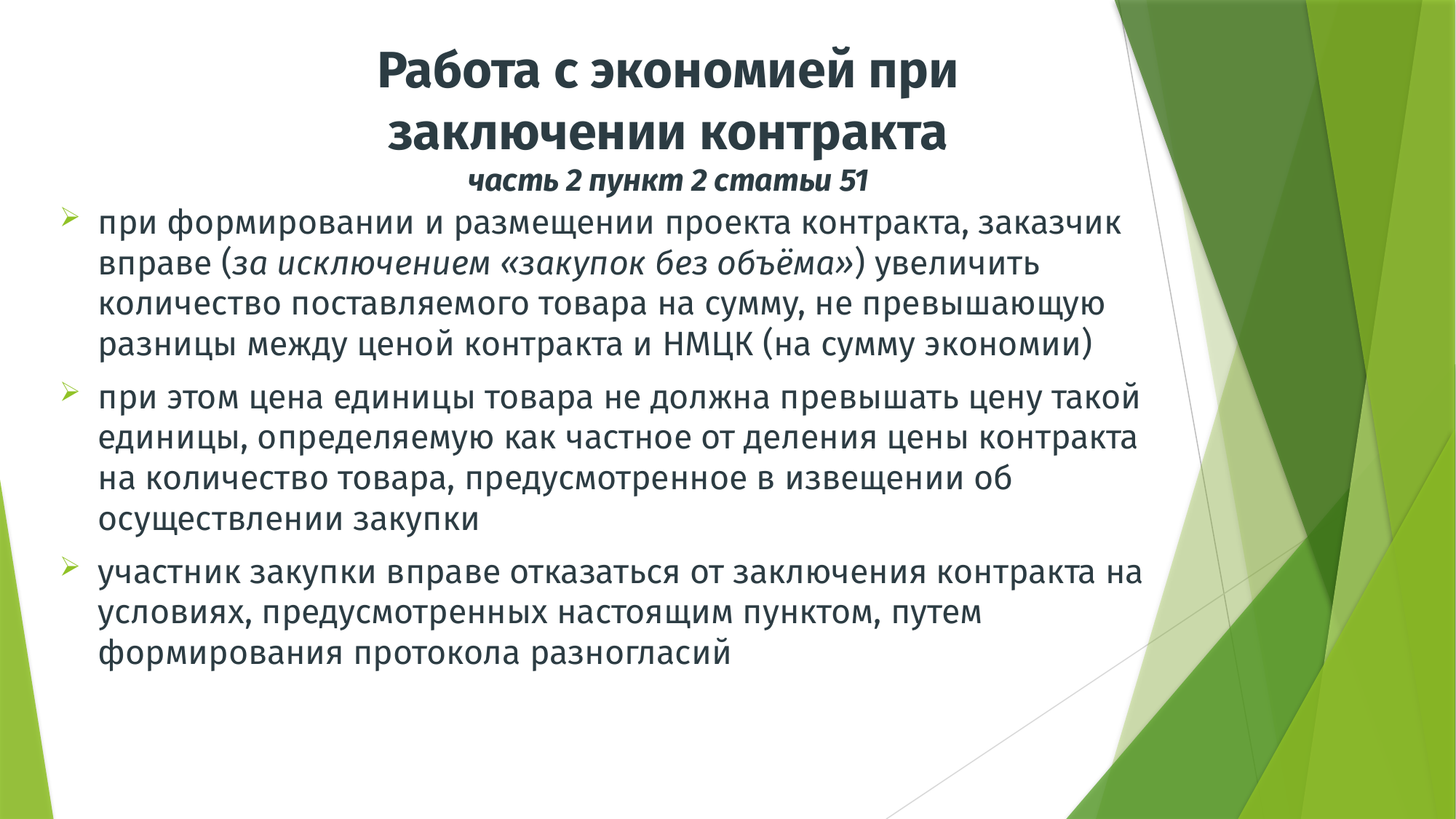

# Работа с экономией при заключении контракта часть 2 пункт 2 статьи 51
при формировании и размещении проекта контракта, заказчик вправе (за исключением «закупок без объёма») увеличить количество поставляемого товара на сумму, не превышающую разницы между ценой контракта и НМЦК (на сумму экономии)
при этом цена единицы товара не должна превышать цену такой единицы, определяемую как частное от деления цены контракта на количество товара, предусмотренное в извещении об осуществлении закупки
участник закупки вправе отказаться от заключения контракта на условиях, предусмотренных настоящим пунктом, путем формирования протокола разногласий